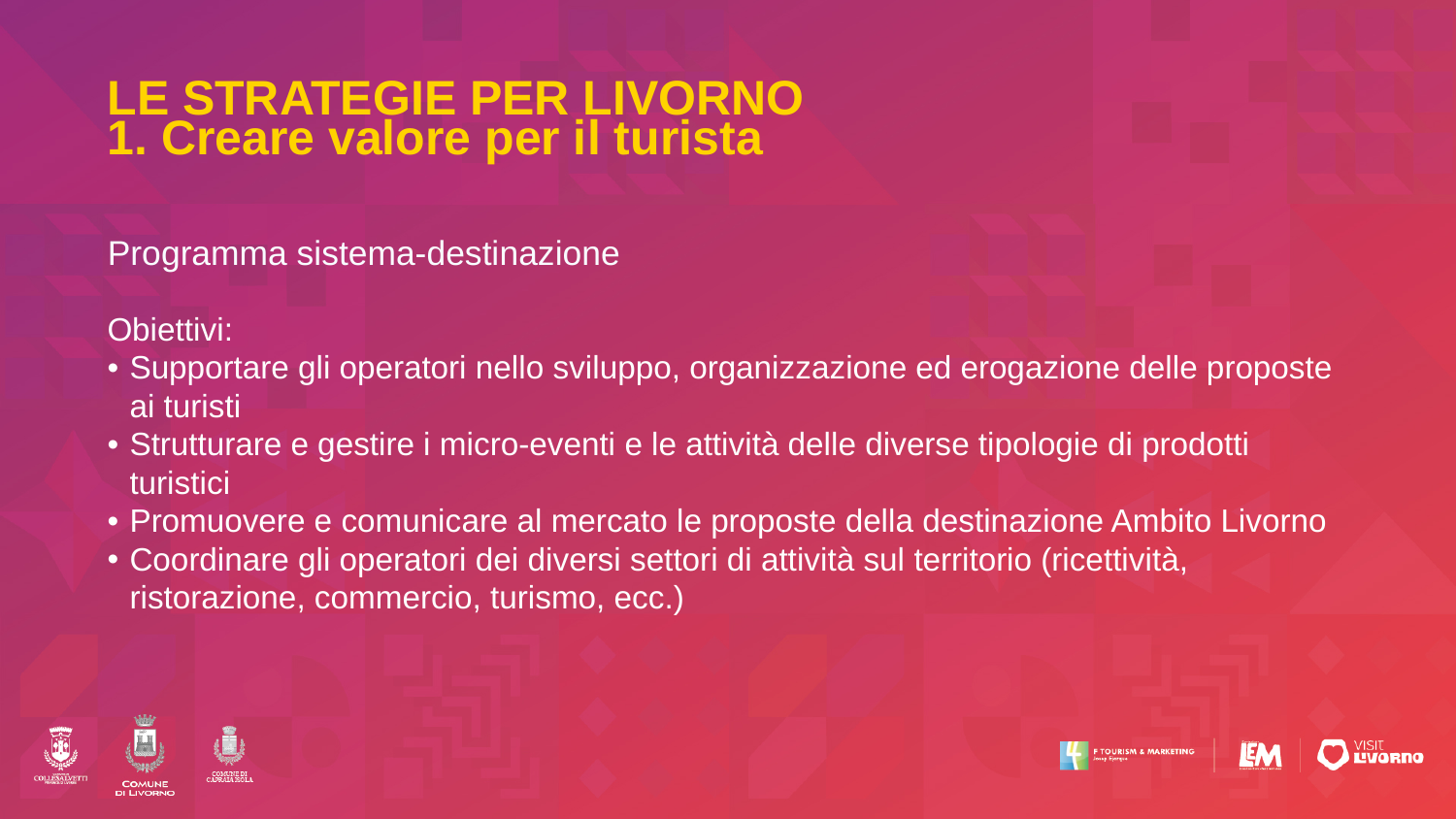

# LE STRATEGIE PER LIVORNO 1. Creare valore per il turista
Programma sistema-destinazione
Obiettivi:
Supportare gli operatori nello sviluppo, organizzazione ed erogazione delle proposte ai turisti
Strutturare e gestire i micro-eventi e le attività delle diverse tipologie di prodotti turistici
Promuovere e comunicare al mercato le proposte della destinazione Ambito Livorno
Coordinare gli operatori dei diversi settori di attività sul territorio (ricettività, ristorazione, commercio, turismo, ecc.)